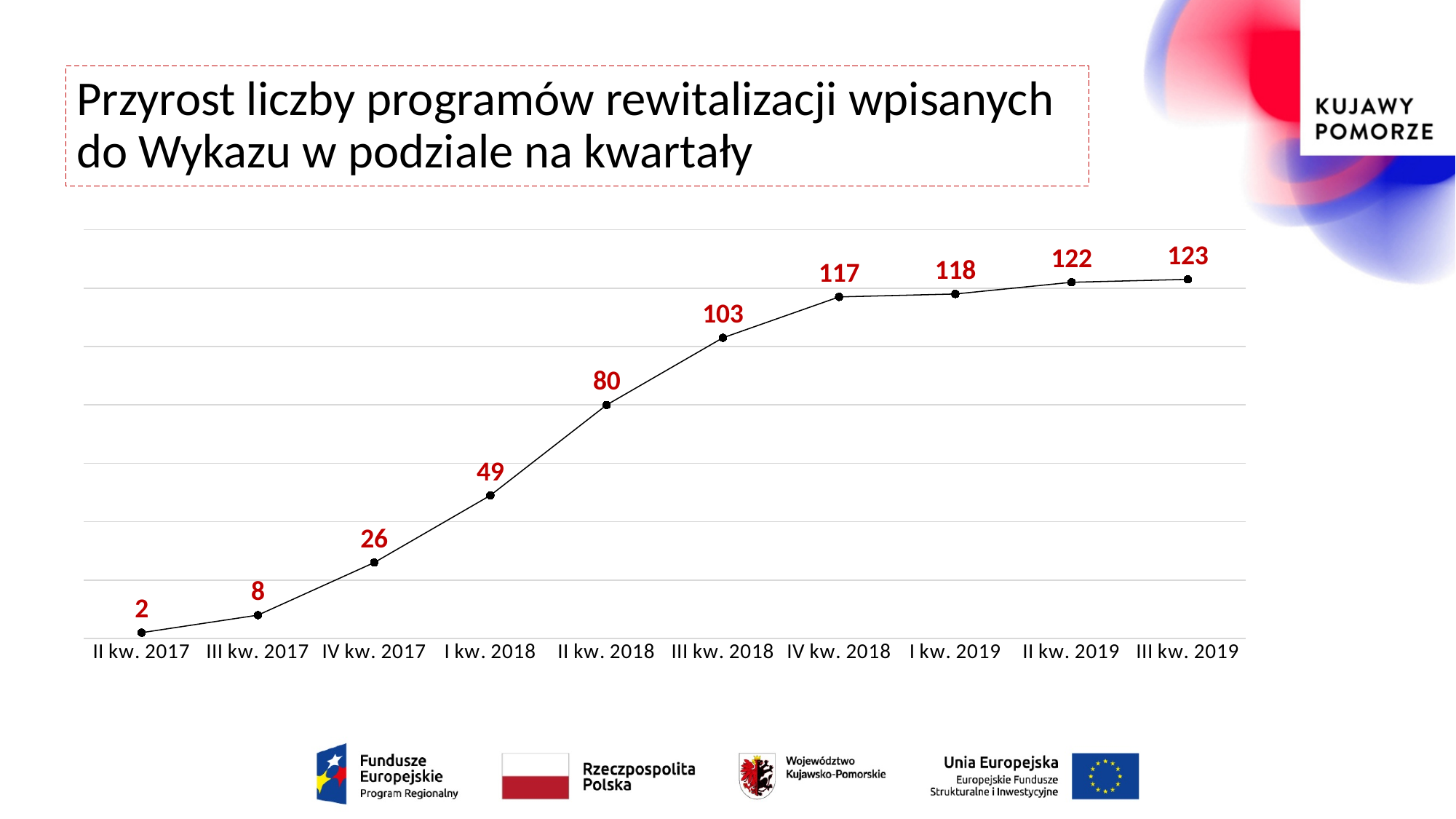

# Przyrost liczby programów rewitalizacji wpisanych do Wykazu w podziale na kwartały

### Chart

| Category |  |
|---|---|
| II kw. 2017 | 2.0 |
| III kw. 2017 | 8.0 |
| IV kw. 2017 | 26.0 |
| I kw. 2018 | 49.0 |
| II kw. 2018 | 80.0 |
| III kw. 2018 | 103.0 |
| IV kw. 2018 | 117.0 |
| I kw. 2019 | 118.0 |
| II kw. 2019 | 122.0 |
| III kw. 2019 | 123.0 |